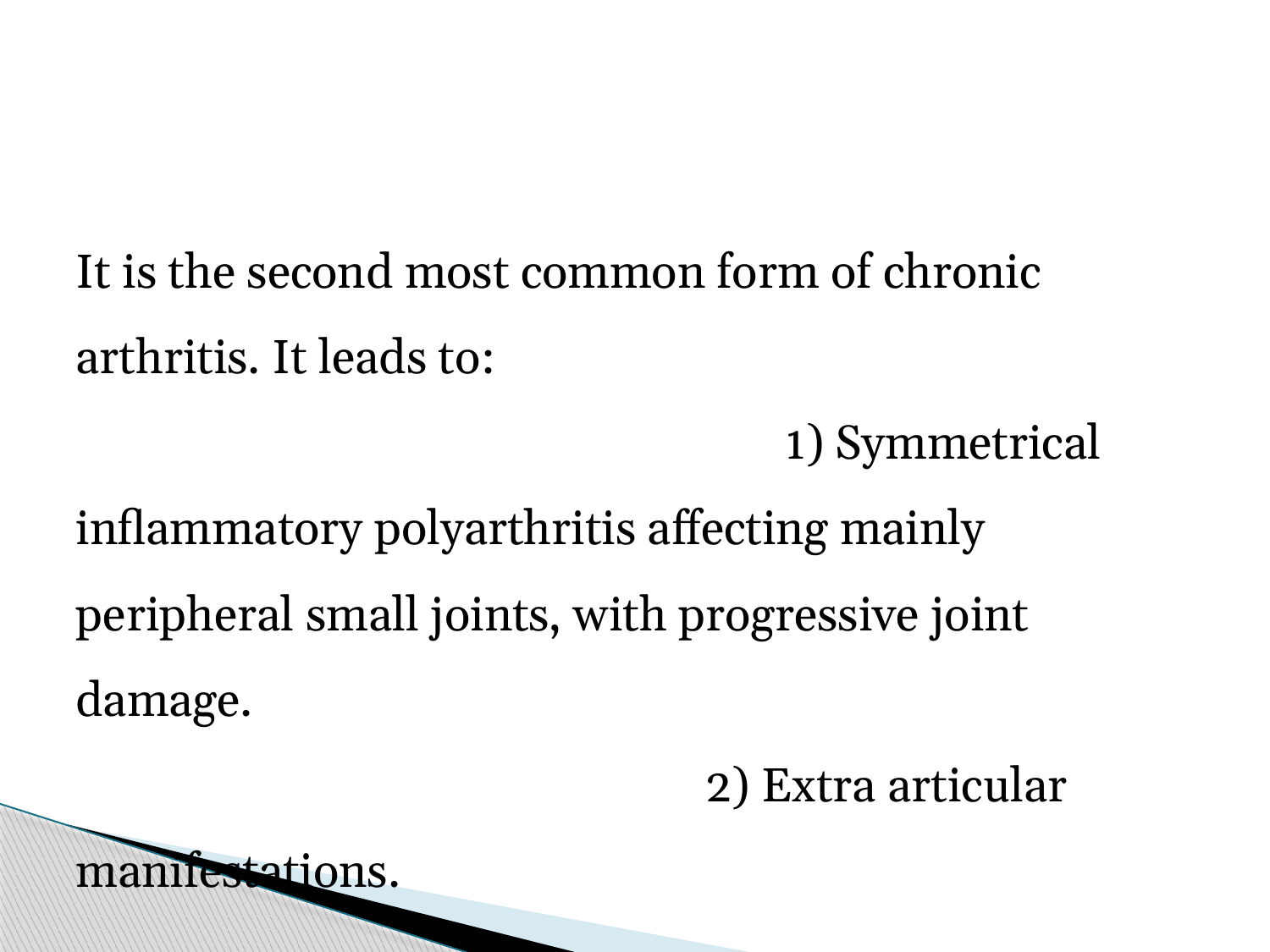

#
It is the second most common form of chronic   arthritis. It leads to:                                                                                                                            1) Symmetrical inflammatory polyarthritis affecting mainly peripheral small joints, with progressive joint damage.                                                                                                                                          2) Extra articular manifestations.